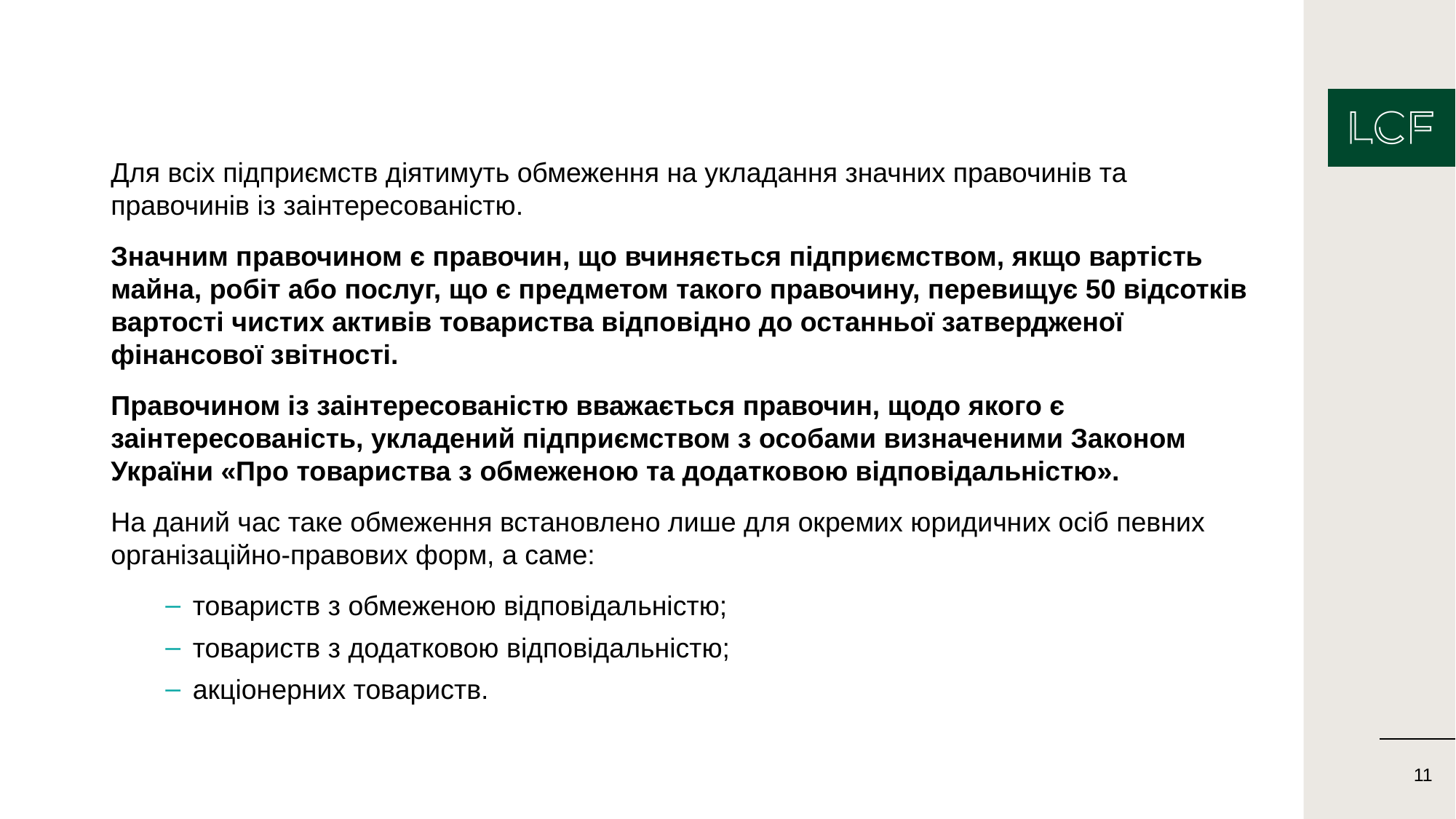

Для всіх підприємств діятимуть обмеження на укладання значних правочинів та правочинів із заінтересованістю.
Значним правочином є правочин, що вчиняється підприємством, якщо вартість майна, робіт або послуг, що є предметом такого правочину, перевищує 50 відсотків вартості чистих активів товариства відповідно до останньої затвердженої фінансової звітності.
Правочином із заінтересованістю вважається правочин, щодо якого є заінтересованість, укладений підприємством з особами визначеними Законом України «Про товариства з обмеженою та додатковою відповідальністю».
На даний час таке обмеження встановлено лише для окремих юридичних осіб певних організаційно-правових форм, а саме:
товариств з обмеженою відповідальністю;
товариств з додатковою відповідальністю;
акціонерних товариств.